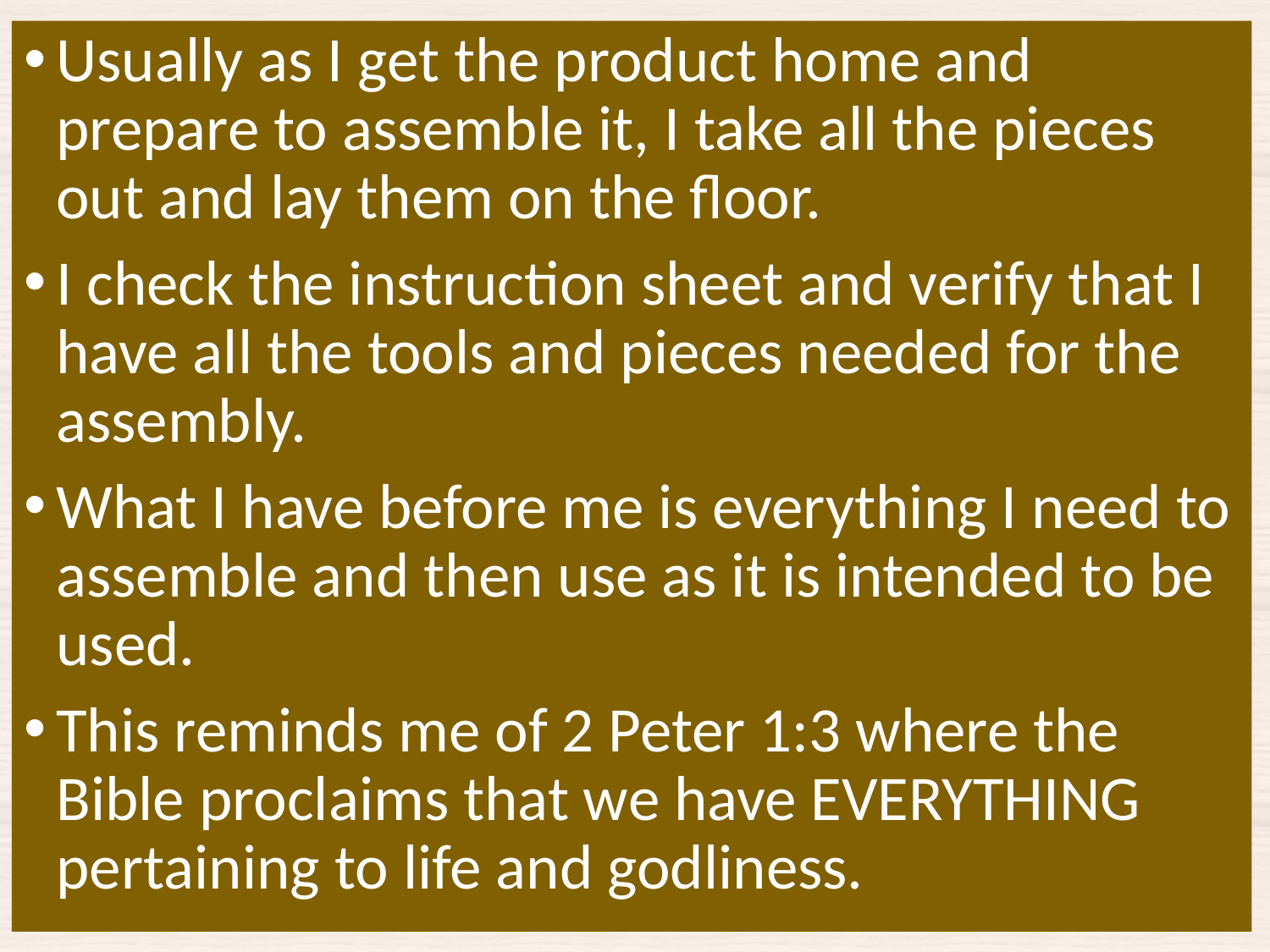

Usually as I get the product home and prepare to assemble it, I take all the pieces out and lay them on the floor.
I check the instruction sheet and verify that I have all the tools and pieces needed for the assembly.
What I have before me is everything I need to assemble and then use as it is intended to be used.
This reminds me of 2 Peter 1:3 where the Bible proclaims that we have EVERYTHING pertaining to life and godliness.